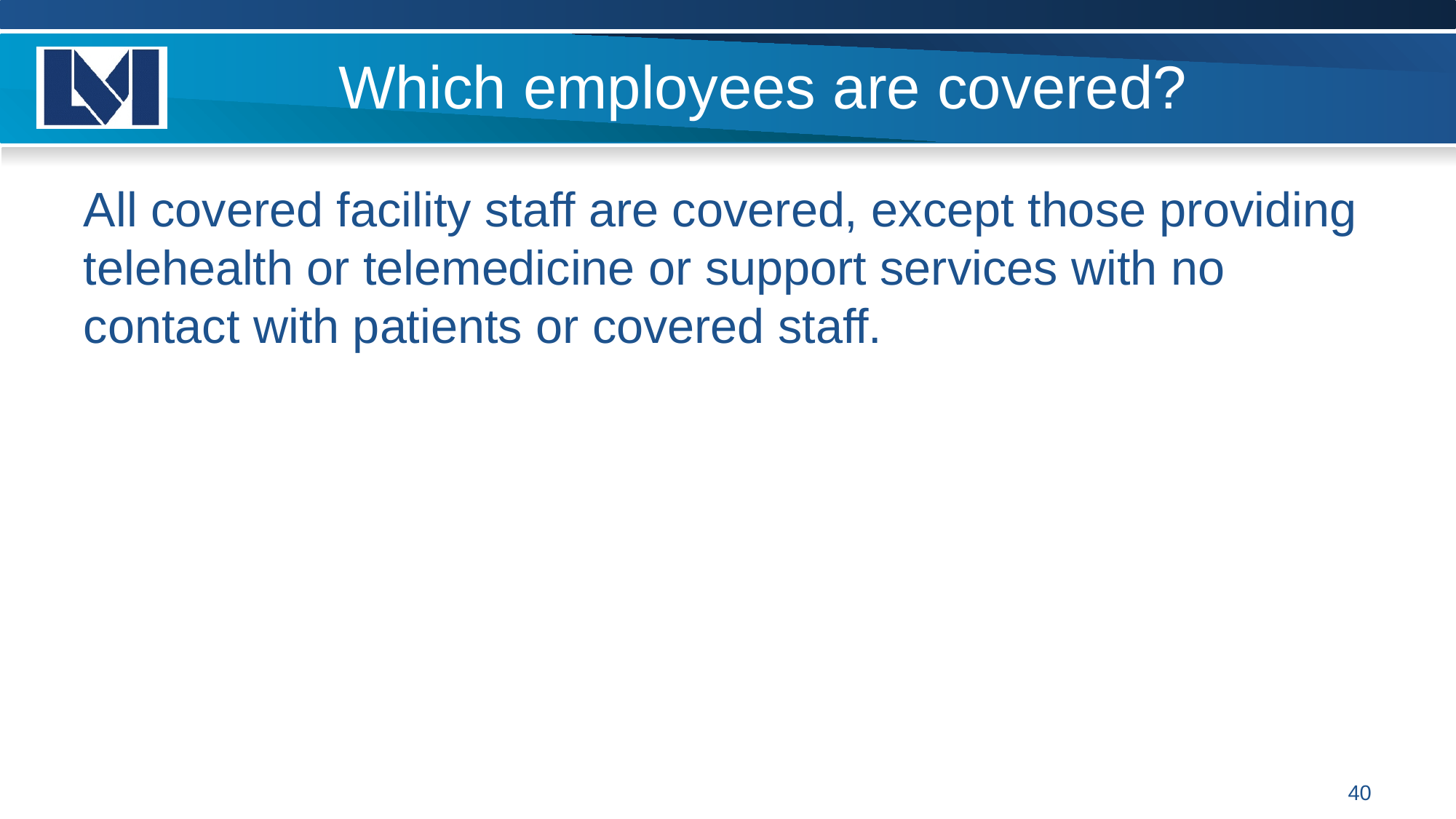

# Which employees are covered?
All covered facility staff are covered, except those providing telehealth or telemedicine or support services with no contact with patients or covered staff.
40